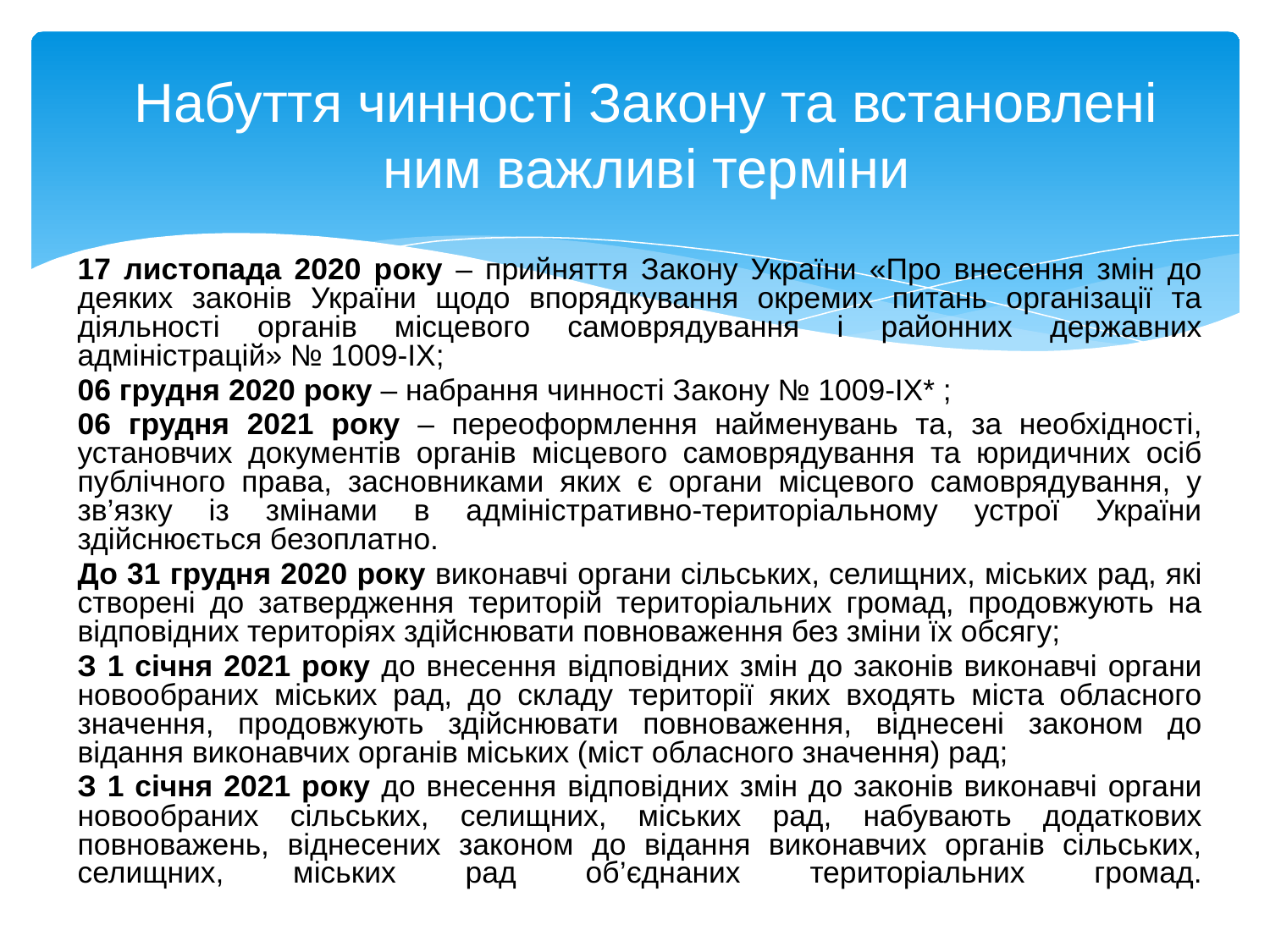

Набуття чинності Закону та встановлені ним важливі терміни
17 листопада 2020 року – прийняття Закону України «Про внесення змін до деяких законів України щодо впорядкування окремих питань організації та діяльності органів місцевого самоврядування і районних державних адміністрацій» № 1009-ІХ;
06 грудня 2020 року – набрання чинності Закону № 1009-ІХ* ;
06 грудня 2021 року – переоформлення найменувань та, за необхідності, установчих документів органів місцевого самоврядування та юридичних осіб публічного права, засновниками яких є органи місцевого самоврядування, у зв’язку із змінами в адміністративно-територіальному устрої України здійснюється безоплатно.
До 31 грудня 2020 року виконавчі органи сільських, селищних, міських рад, які створені до затвердження територій територіальних громад, продовжують на відповідних територіях здійснювати повноваження без зміни їх обсягу;
З 1 січня 2021 року до внесення відповідних змін до законів виконавчі органи новообраних міських рад, до складу території яких входять міста обласного значення, продовжують здійснювати повноваження, віднесені законом до відання виконавчих органів міських (міст обласного значення) рад;
З 1 січня 2021 року до внесення відповідних змін до законів виконавчі органи новообраних сільських, селищних, міських рад, набувають додаткових повноважень, віднесених законом до відання виконавчих органів сільських, селищних, міських рад об’єднаних територіальних громад.